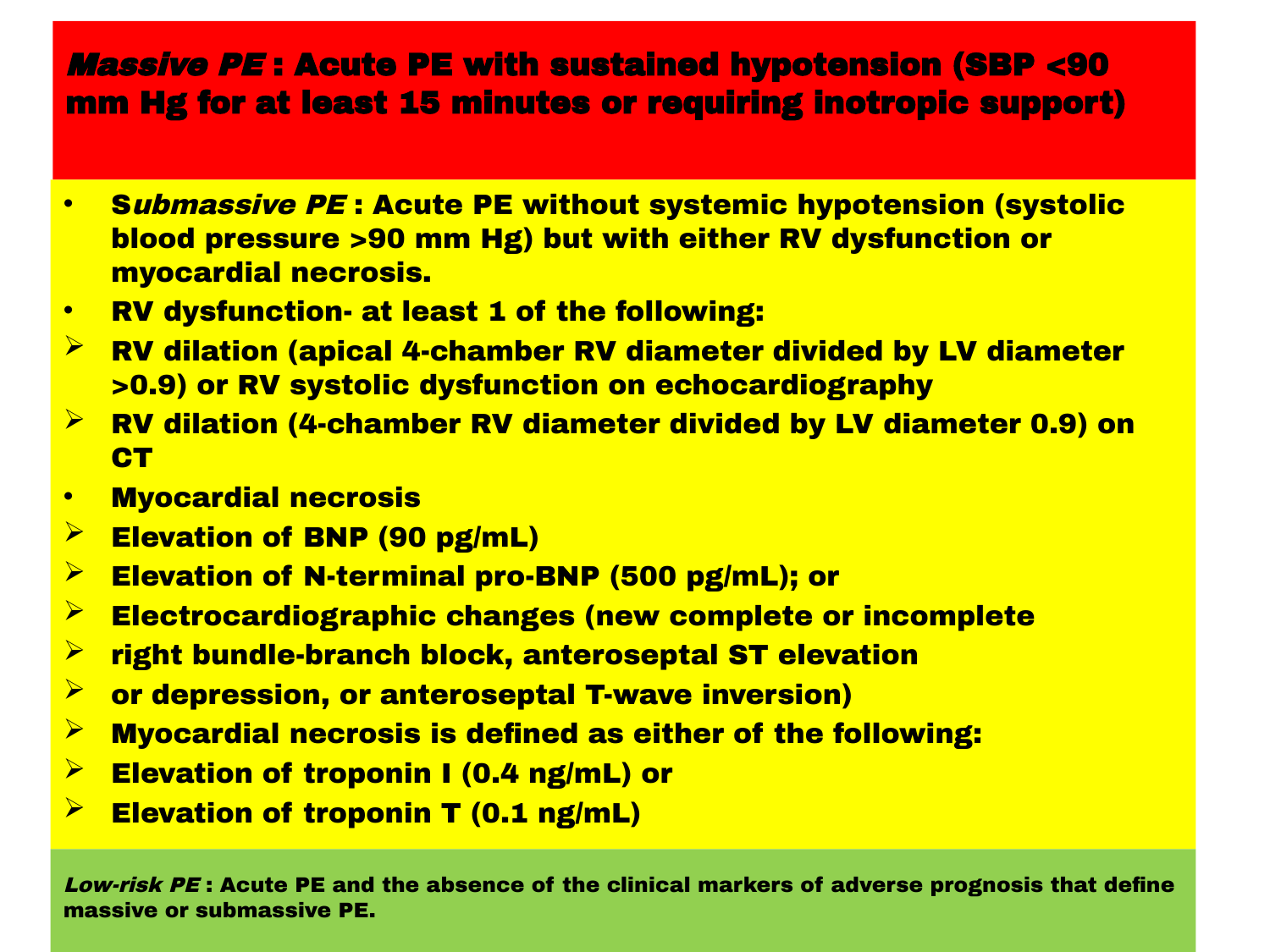

# Massive PE : Acute PE with sustained hypotension (SBP <90 mm Hg for at least 15 minutes or requiring inotropic support)
Submassive PE : Acute PE without systemic hypotension (systolic blood pressure >90 mm Hg) but with either RV dysfunction or myocardial necrosis.
RV dysfunction- at least 1 of the following:
RV dilation (apical 4-chamber RV diameter divided by LV diameter >0.9) or RV systolic dysfunction on echocardiography
RV dilation (4-chamber RV diameter divided by LV diameter 0.9) on CT
Myocardial necrosis
Elevation of BNP (90 pg/mL)
Elevation of N-terminal pro-BNP (500 pg/mL); or
Electrocardiographic changes (new complete or incomplete
right bundle-branch block, anteroseptal ST elevation
or depression, or anteroseptal T-wave inversion)
Myocardial necrosis is defined as either of the following:
Elevation of troponin I (0.4 ng/mL) or
Elevation of troponin T (0.1 ng/mL)

Low-risk PE : Acute PE and the absence of the clinical markers of adverse prognosis that define massive or submassive PE.

Criticalcareindia.com